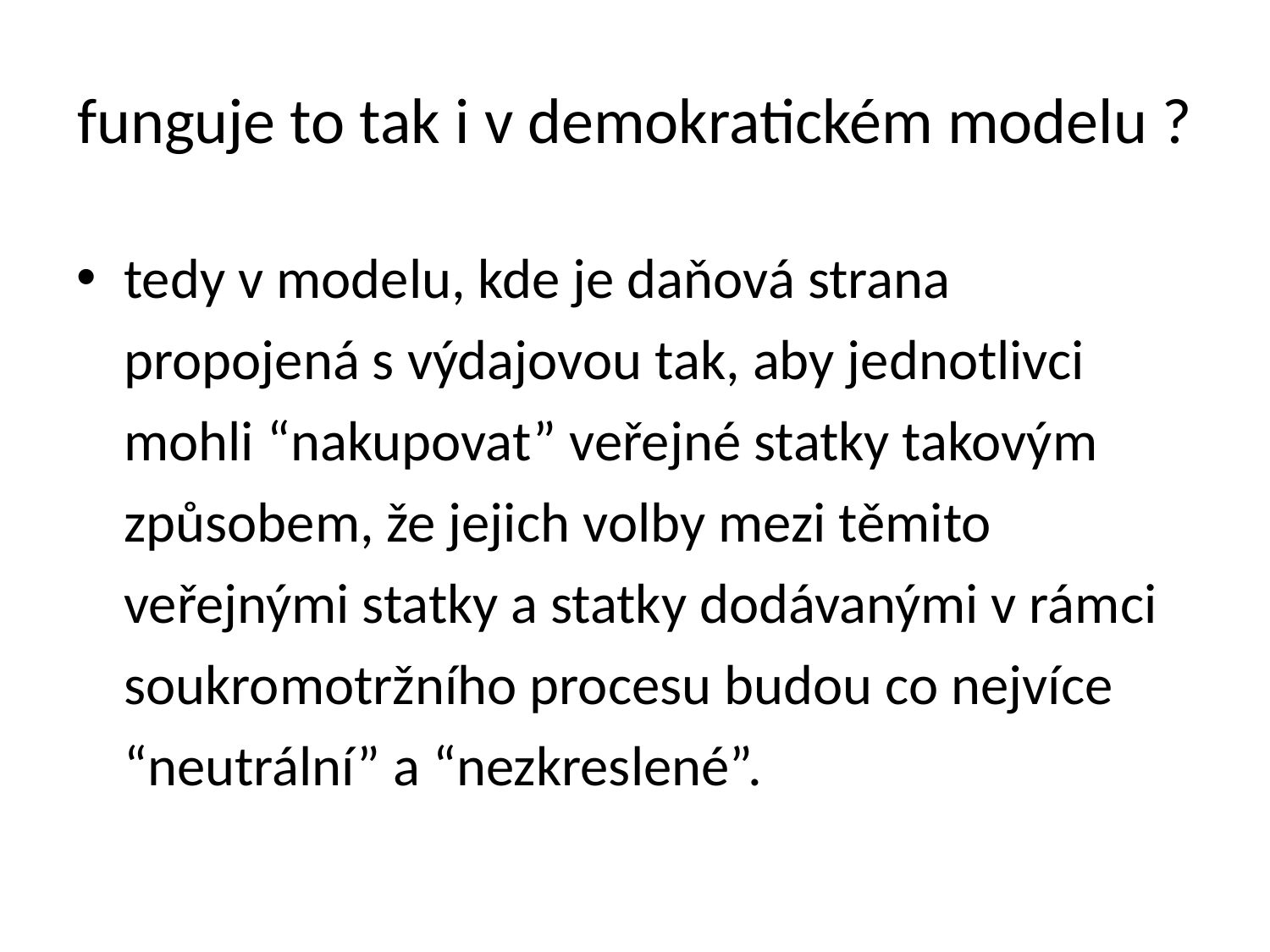

# funguje to tak i v demokratickém modelu ?
tedy v modelu, kde je daňová strana propojená s výdajovou tak, aby jednotlivci mohli “nakupovat” veřejné statky takovým způsobem, že jejich volby mezi těmito veřejnými statky a statky dodávanými v rámci soukromotržního procesu budou co nejvíce “neutrální” a “nezkreslené”.